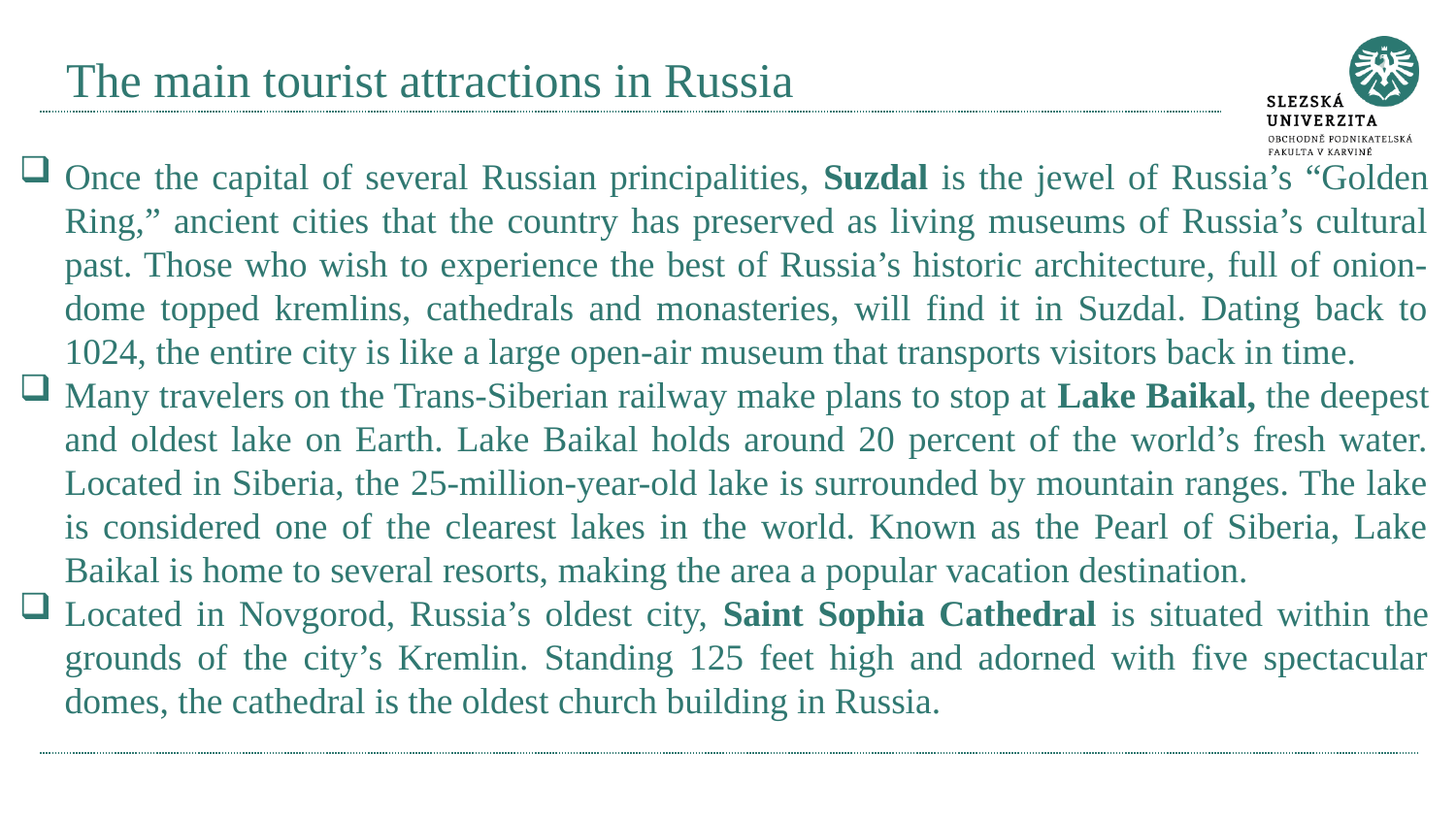

# The main tourist attractions in Russia
Once the capital of several Russian principalities, Suzdal is the jewel of Russia’s “Golden Ring,” ancient cities that the country has preserved as living museums of Russia’s cultural past. Those who wish to experience the best of Russia’s historic architecture, full of onion-dome topped kremlins, cathedrals and monasteries, will find it in Suzdal. Dating back to 1024, the entire city is like a large open-air museum that transports visitors back in time.
Many travelers on the Trans-Siberian railway make plans to stop at Lake Baikal, the deepest and oldest lake on Earth. Lake Baikal holds around 20 percent of the world’s fresh water. Located in Siberia, the 25-million-year-old lake is surrounded by mountain ranges. The lake is considered one of the clearest lakes in the world. Known as the Pearl of Siberia, Lake Baikal is home to several resorts, making the area a popular vacation destination.
Located in Novgorod, Russia’s oldest city, Saint Sophia Cathedral is situated within the grounds of the city’s Kremlin. Standing 125 feet high and adorned with five spectacular domes, the cathedral is the oldest church building in Russia.